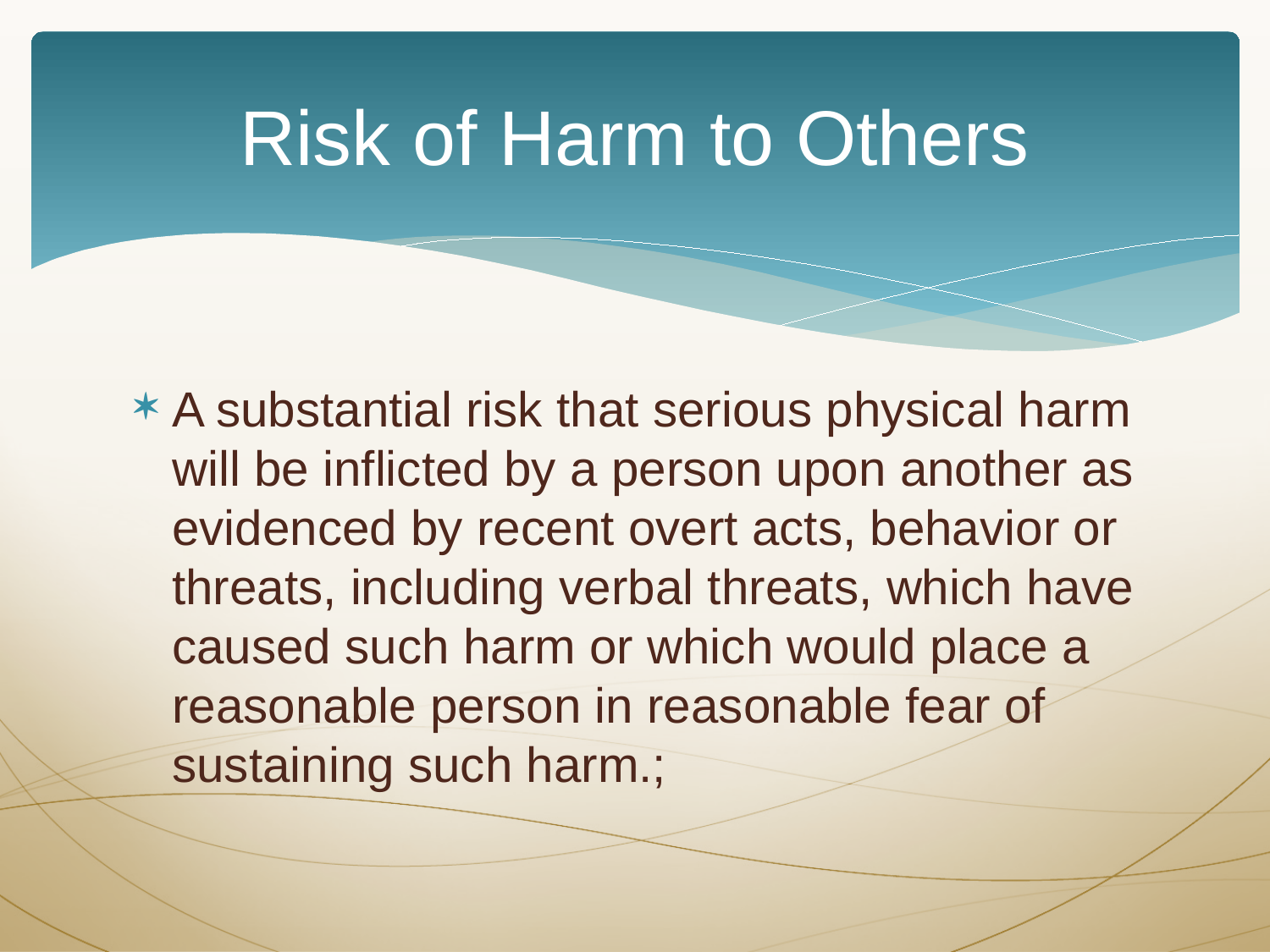

# Risk of Harm to Others
A substantial risk that serious physical harm will be inflicted by a person upon another as evidenced by recent overt acts, behavior or threats, including verbal threats, which have caused such harm or which would place a reasonable person in reasonable fear of sustaining such harm.;